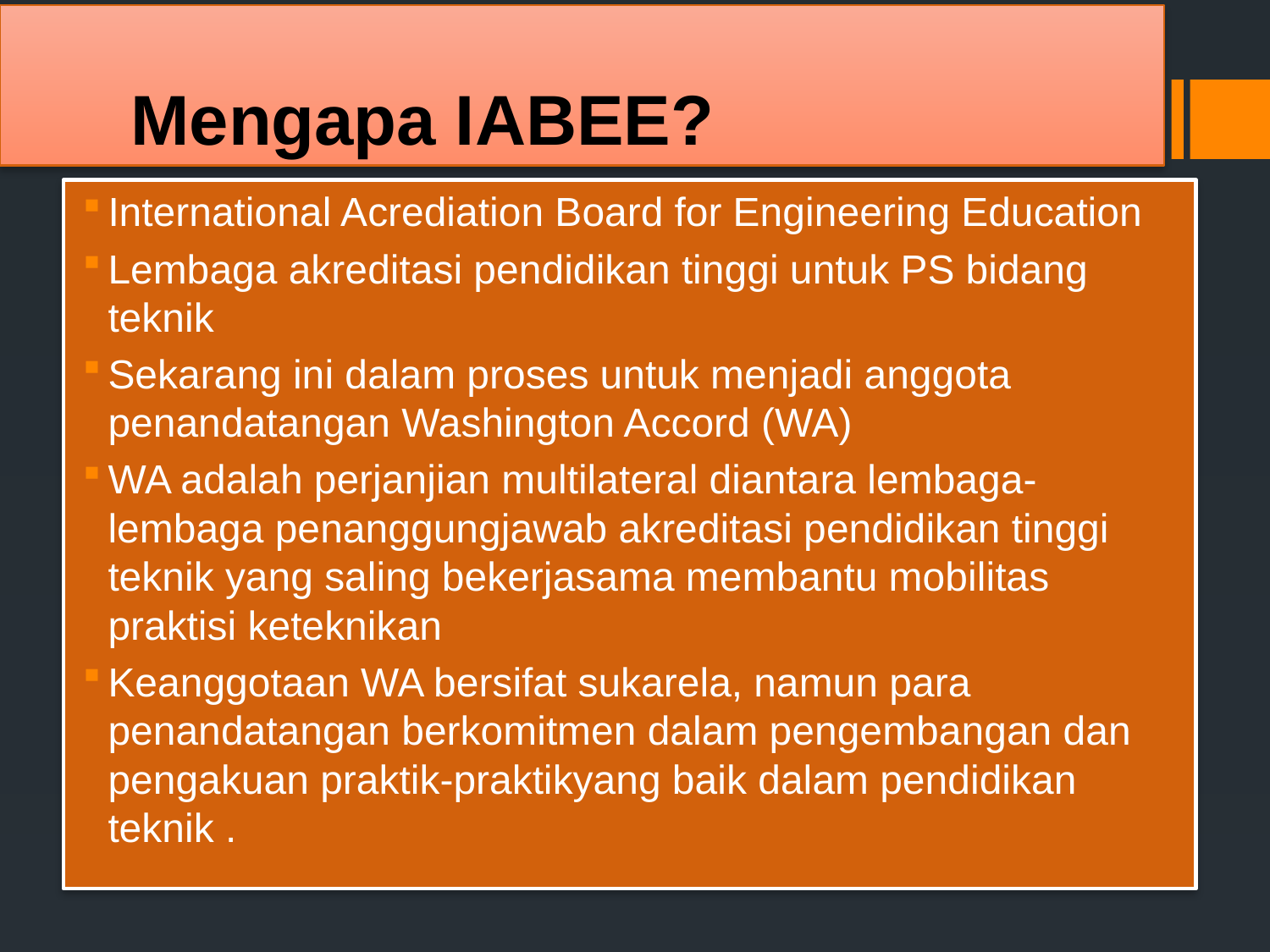

# Mengapa IABEE?
International Acrediation Board for Engineering Education
Lembaga akreditasi pendidikan tinggi untuk PS bidang teknik
Sekarang ini dalam proses untuk menjadi anggota penandatangan Washington Accord (WA)
WA adalah perjanjian multilateral diantara lembaga-lembaga penanggungjawab akreditasi pendidikan tinggi teknik yang saling bekerjasama membantu mobilitas praktisi keteknikan
Keanggotaan WA bersifat sukarela, namun para penandatangan berkomitmen dalam pengembangan dan pengakuan praktik-praktikyang baik dalam pendidikan teknik .